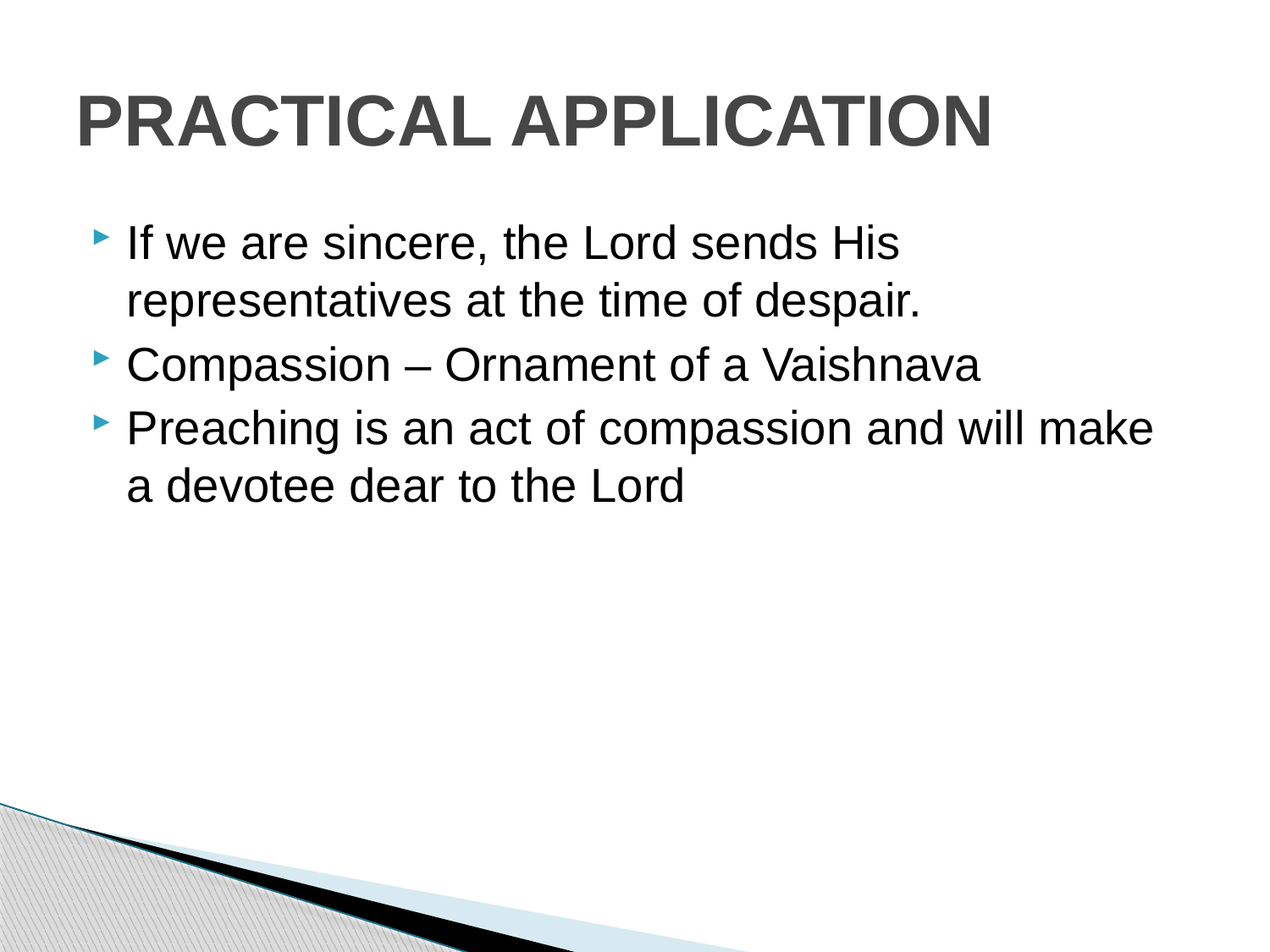

# PRACTICAL APPLICATION
If we are sincere, the Lord sends His representatives at the time of despair.
Compassion – Ornament of a Vaishnava
Preaching is an act of compassion and will make a devotee dear to the Lord